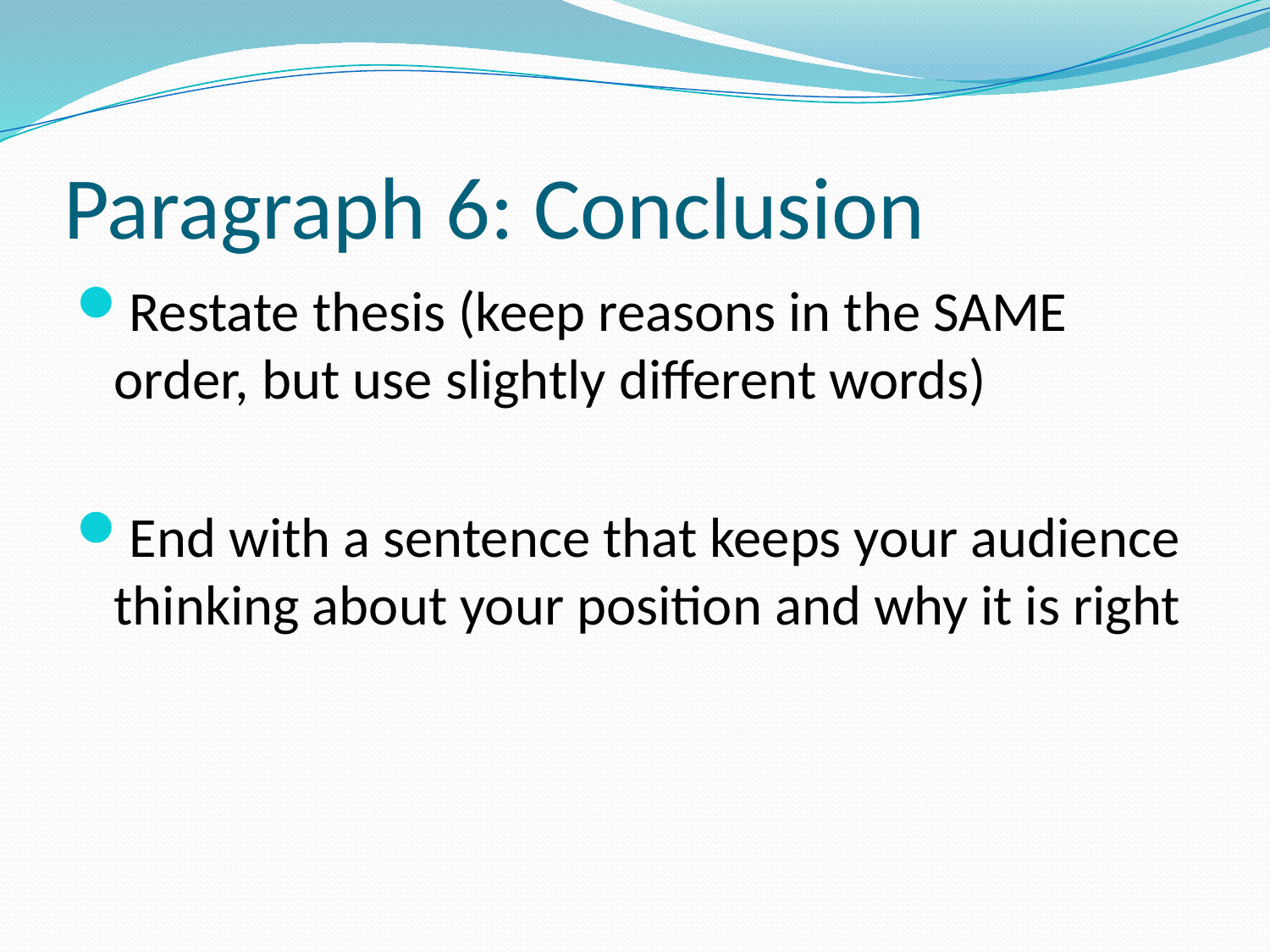

# Paragraph 6: Conclusion
Restate thesis (keep reasons in the SAME order, but use slightly different words)

End with a sentence that keeps your audience thinking about your position and why it is right